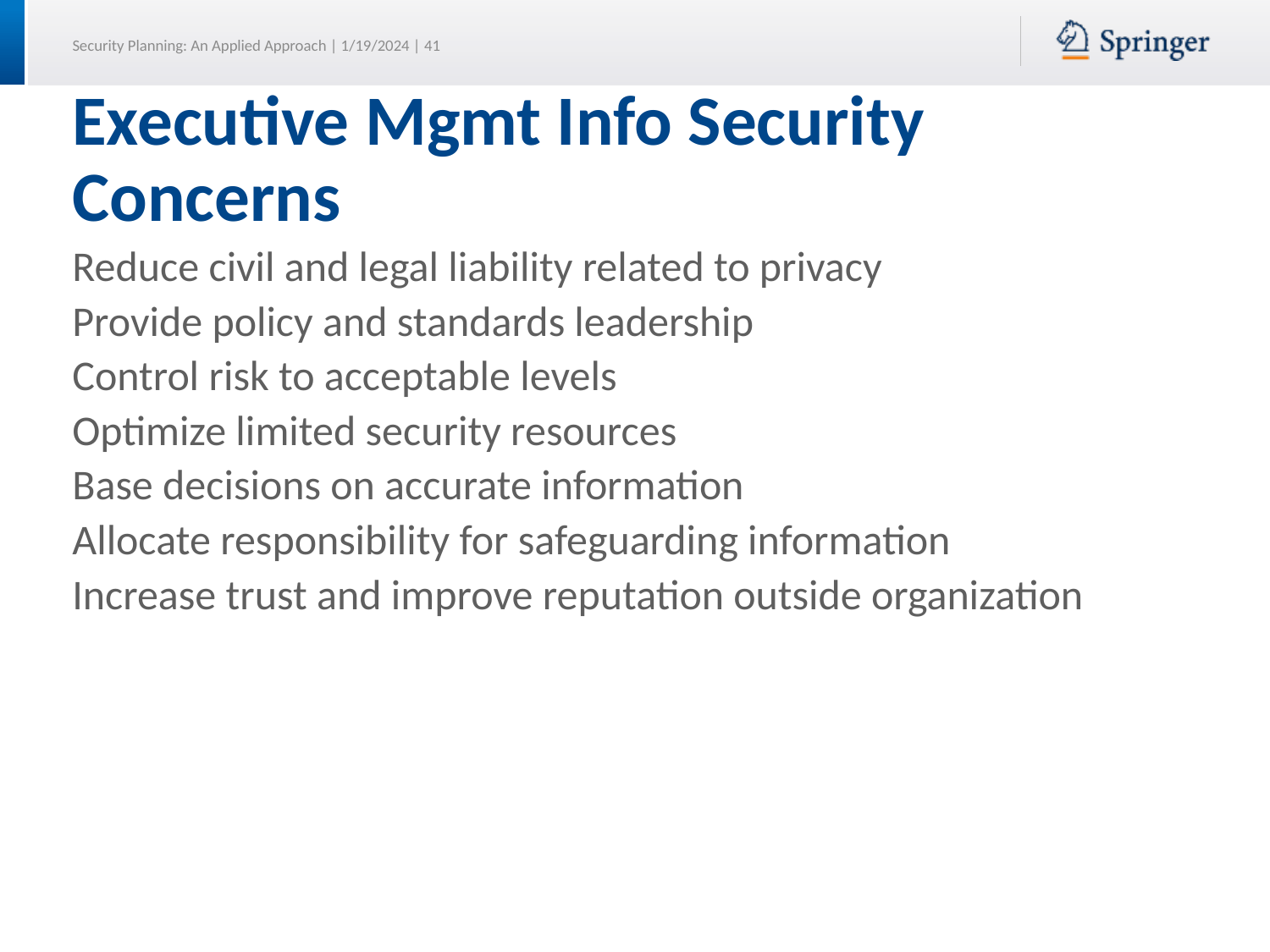

# Executive Mgmt Info Security Concerns
Reduce civil and legal liability related to privacy
Provide policy and standards leadership
Control risk to acceptable levels
Optimize limited security resources
Base decisions on accurate information
Allocate responsibility for safeguarding information
Increase trust and improve reputation outside organization